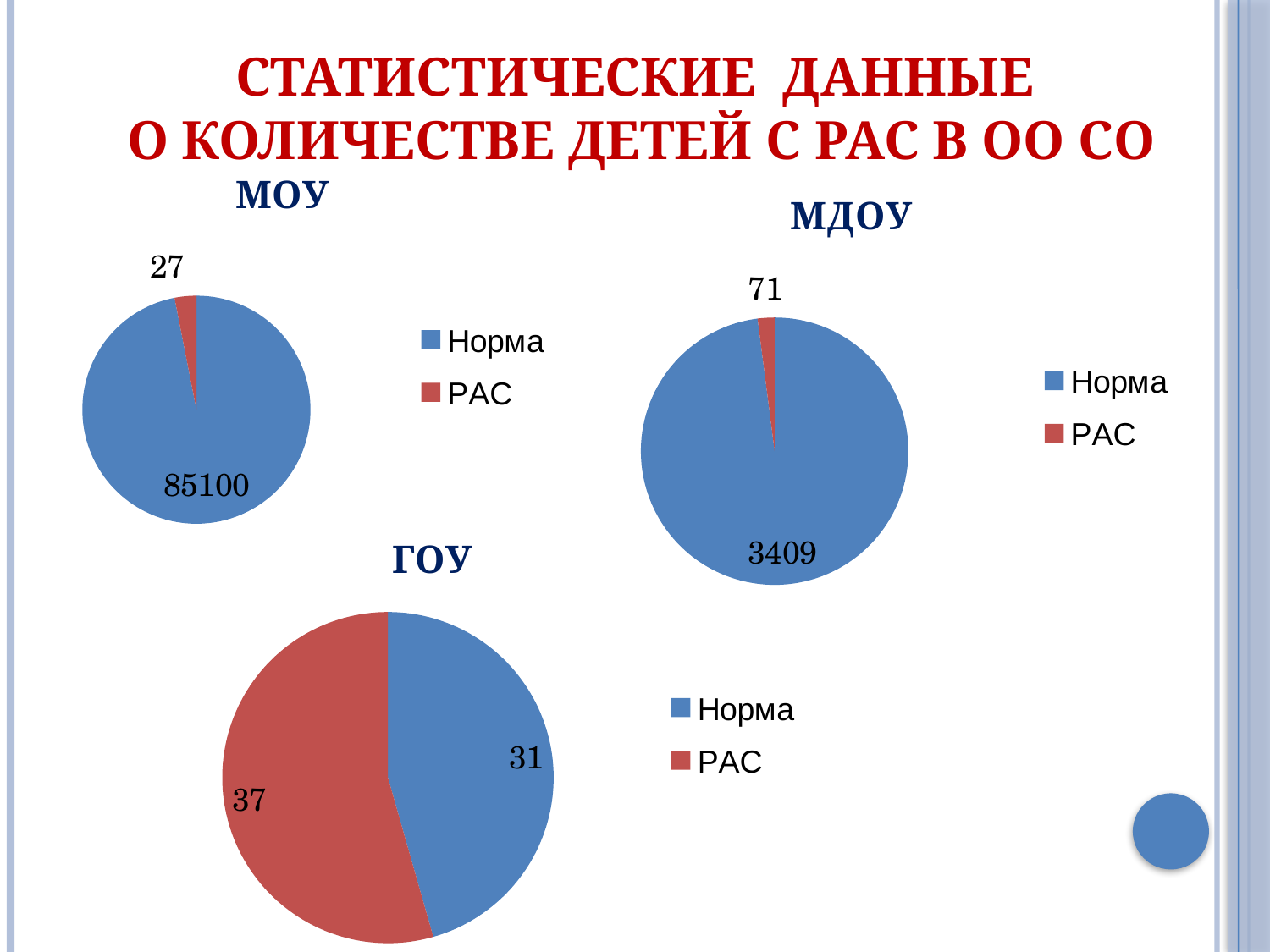

# Статистические  данные о количестве детей с РАС в ОО СО

### Chart: МОУ

| Category | МОУ |
|---|---|
| Норма | 851.0 |
| РАС | 27.0 |

### Chart: МДОУ

| Category | МДОУ |
|---|---|
| Норма | 3409.0 |
| РАС | 71.0 |

### Chart: ГОУ

| Category | ГОУ |
|---|---|
| Норма | 31.0 |
| РАС | 37.0 |